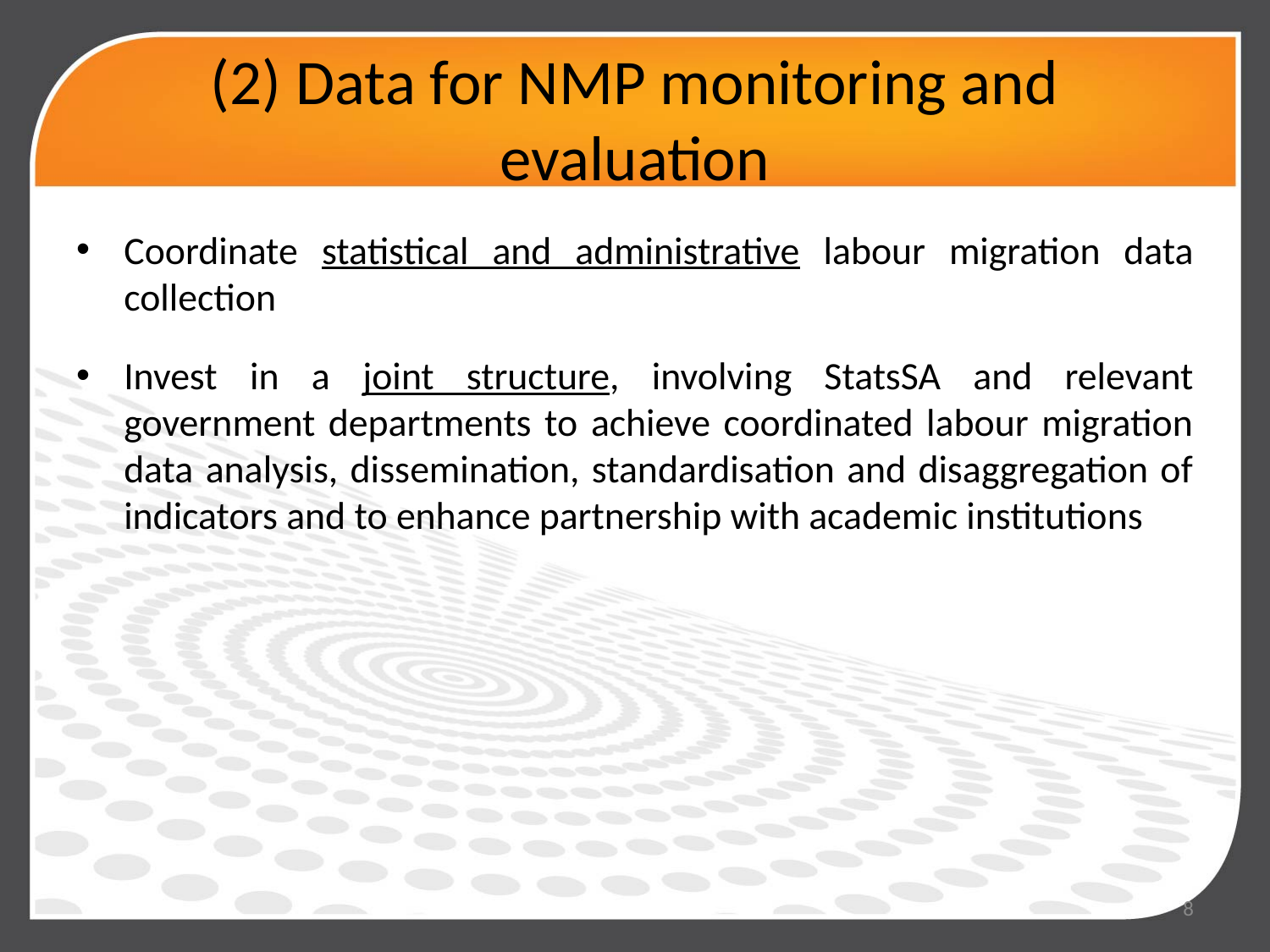

# (2) Data for NMP monitoring and evaluation
Coordinate statistical and administrative labour migration data collection

Invest in a joint structure, involving StatsSA and relevant government departments to achieve coordinated labour migration data analysis, dissemination, standardisation and disaggregation of indicators and to enhance partnership with academic institutions

8